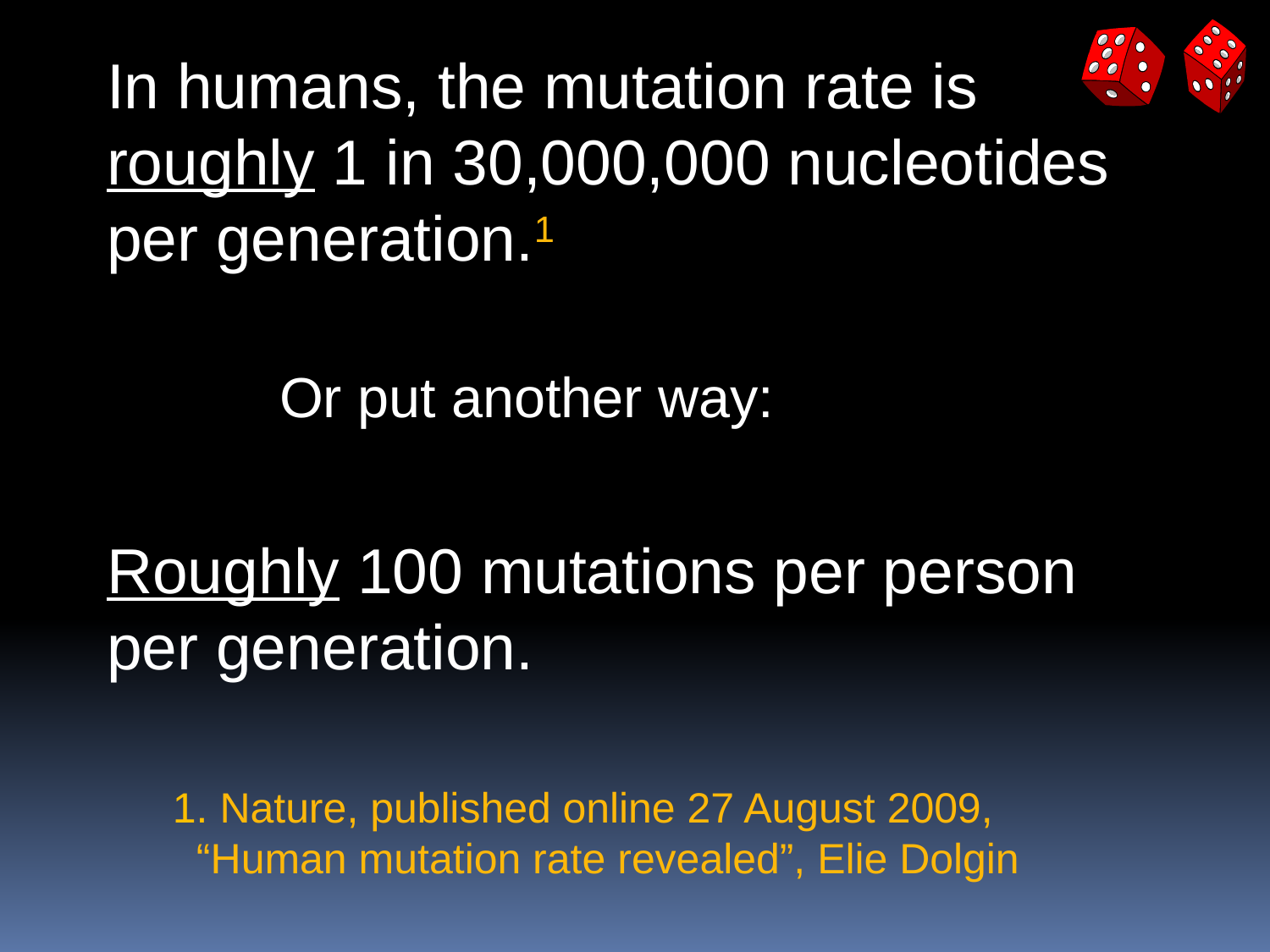

In humans, the mutation rate is roughly 1 in 30,000,000 nucleotides per generation.1
	Or put another way:

Roughly 100 mutations per person per generation.
#
1. Nature, published online 27 August 2009,
  “Human mutation rate revealed”, Elie Dolgin